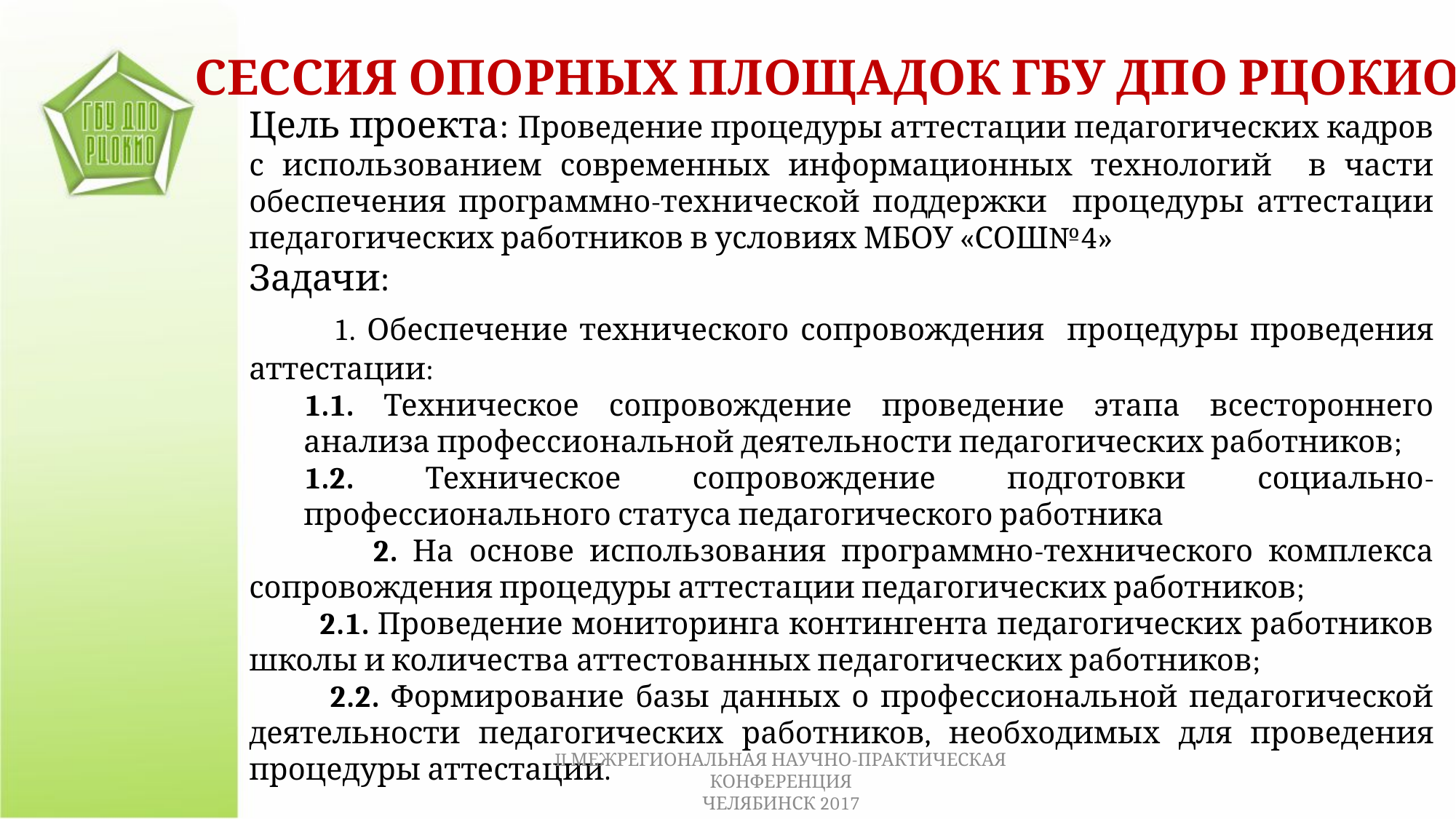

СЕССИЯ ОПОРНЫХ ПЛОЩАДОК ГБУ ДПО РЦОКИО
Цель проекта: Проведение процедуры аттестации педагогических кадров с использованием современных информационных технологий  в части обеспечения программно-технической поддержки  процедуры аттестации педагогических работников в условиях МБОУ «СОШ№4»
Задачи:
      1. Обеспечение технического сопровождения  процедуры проведения аттестации:
1.1. Техническое сопровождение проведение этапа всестороннего анализа профессиональной деятельности педагогических работников;
1.2. Техническое сопровождение подготовки социально-профессионального статуса педагогического работника
        2. На основе использования программно-технического комплекса сопровождения процедуры аттестации педагогических работников;
        2.1. Проведение мониторинга контингента педагогических работников школы и количества аттестованных педагогических работников;
       2.2. Формирование базы данных о профессиональной педагогической деятельности педагогических работников, необходимых для проведения процедуры аттестации.

II МЕЖРЕГИОНАЛЬНАЯ НАУЧНО-ПРАКТИЧЕСКАЯ КОНФЕРЕНЦИЯ
ЧЕЛЯБИНСК 2017